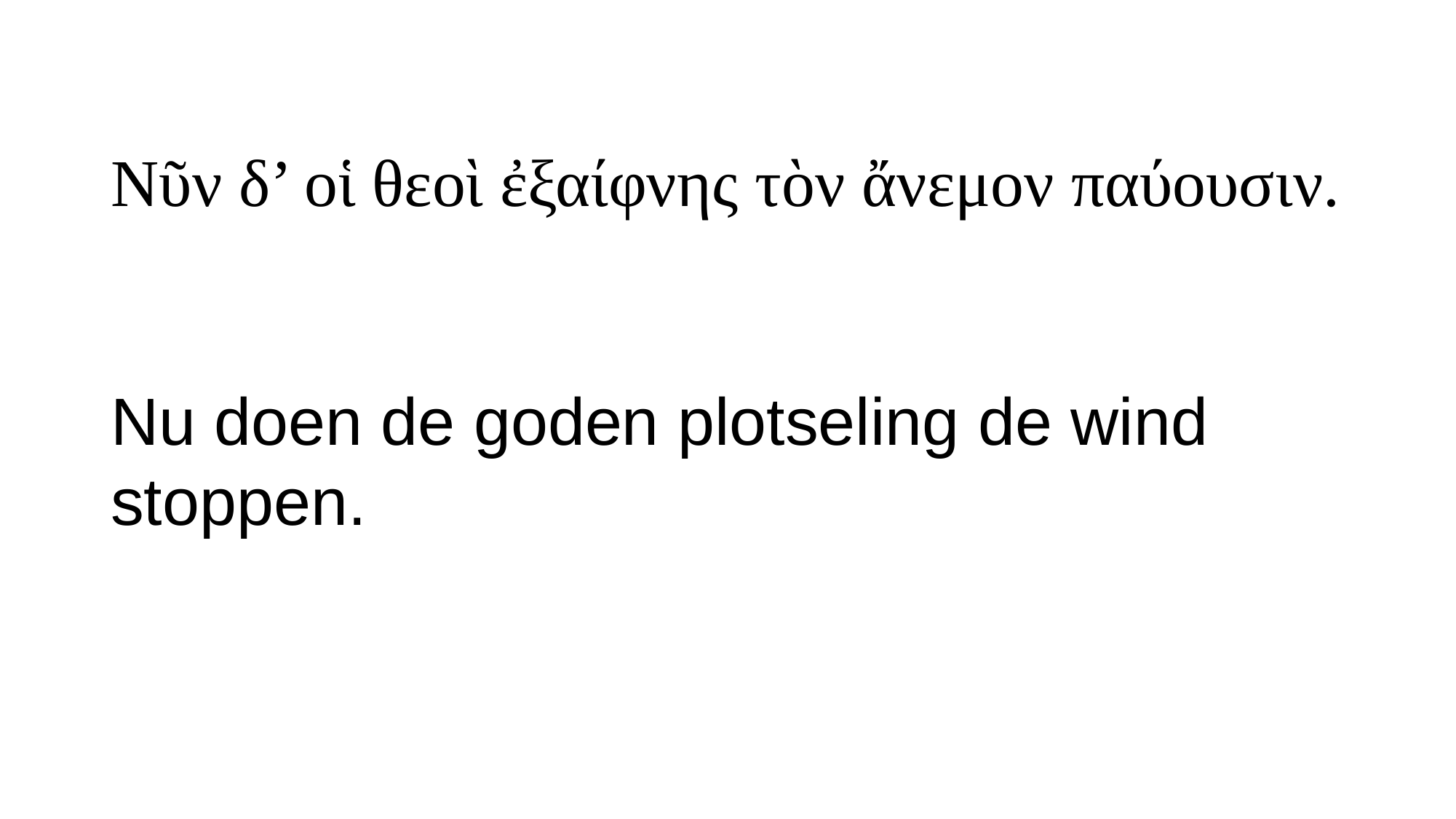

# Νῦν δ’ οἱ θεοὶ ἐξαίφνης τὸν ἄνεμον παύουσιν.
Nu doen de goden plotseling de wind stoppen.